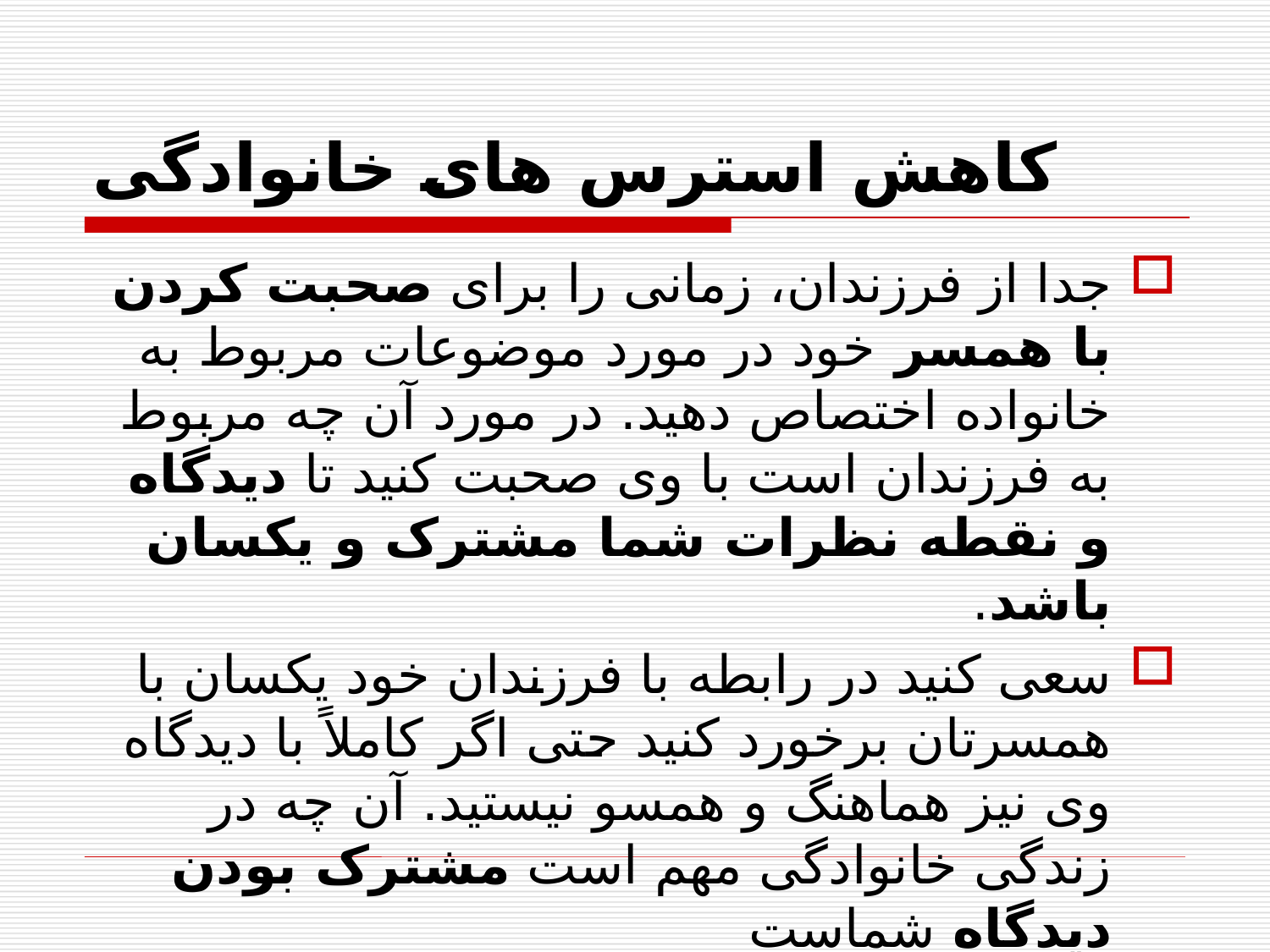

# کاهش استرس های خانوادگی
جدا از فرزندان، زمانی را برای صحبت کردن با همسر خود در مورد موضوعات مربوط به خانواده اختصاص دهید. در مورد آن چه مربوط به فرزندان است با وی صحبت کنید تا دیدگاه و نقطه نظرات شما مشترک و یکسان باشد.
سعی کنید در رابطه با فرزندان خود یکسان با همسرتان برخورد کنید حتی اگر کاملاً با دیدگاه وی نیز هماهنگ و همسو نیستید. آن چه در زندگی خانوادگی مهم است مشترک بودن دیدگاه شماست